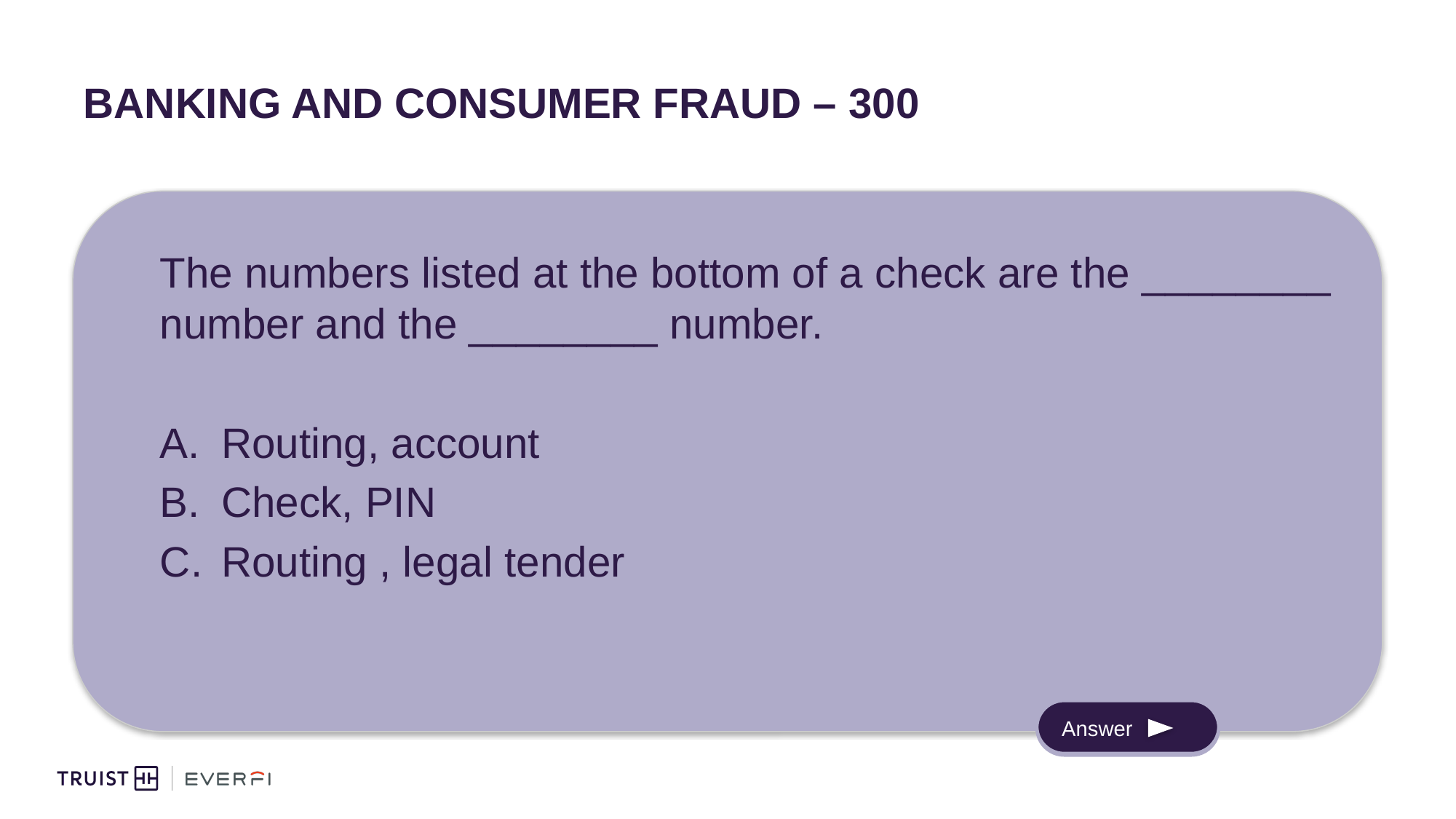

# Banking and Consumer Fraud – 300
The numbers listed at the bottom of a check are the ________ number and the ________ number.

Routing, account
Check, PIN
Routing , legal tender